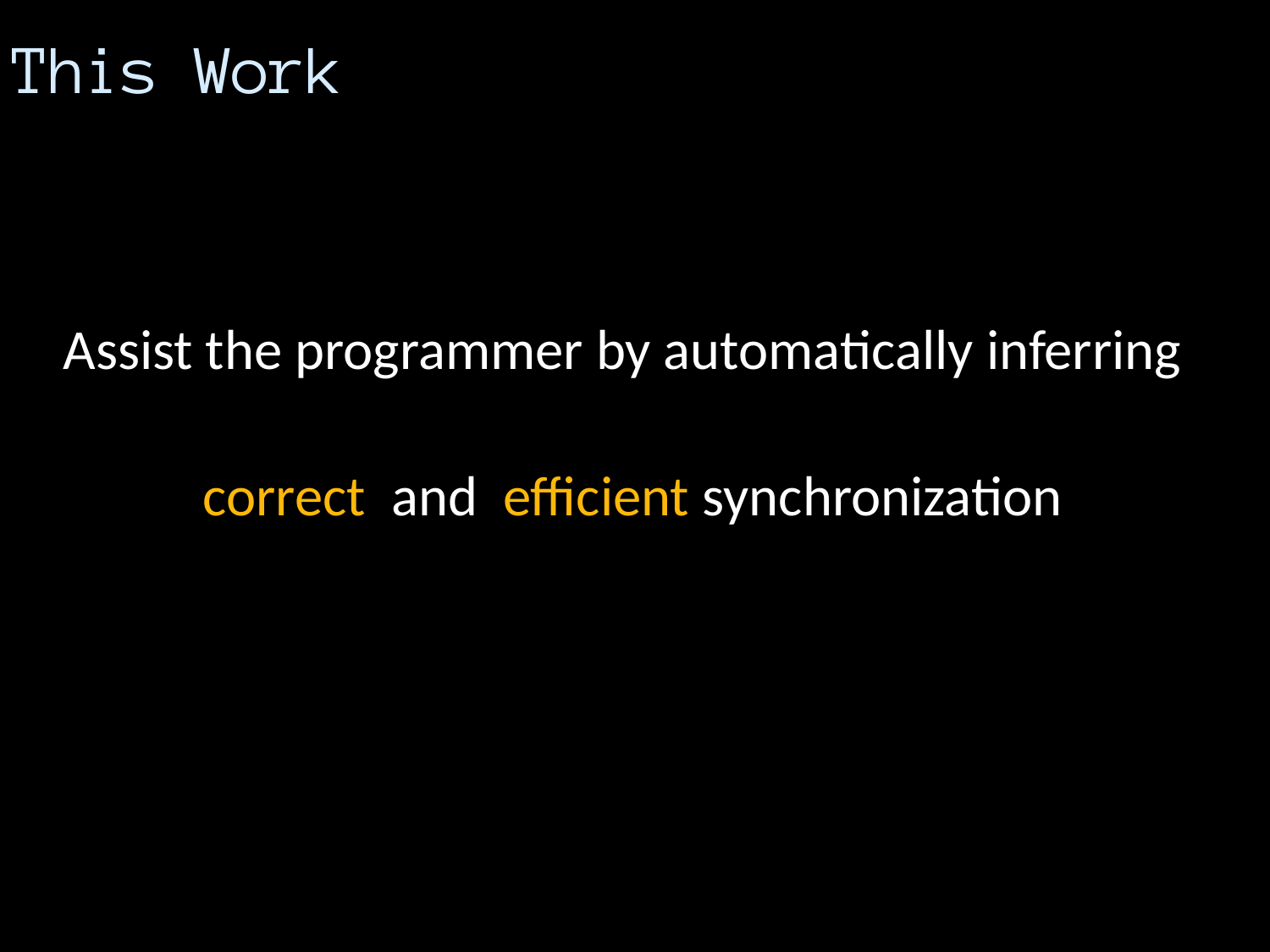

This Work
    Assist the programmer by automatically inferring
               correct  and  efficient synchronization